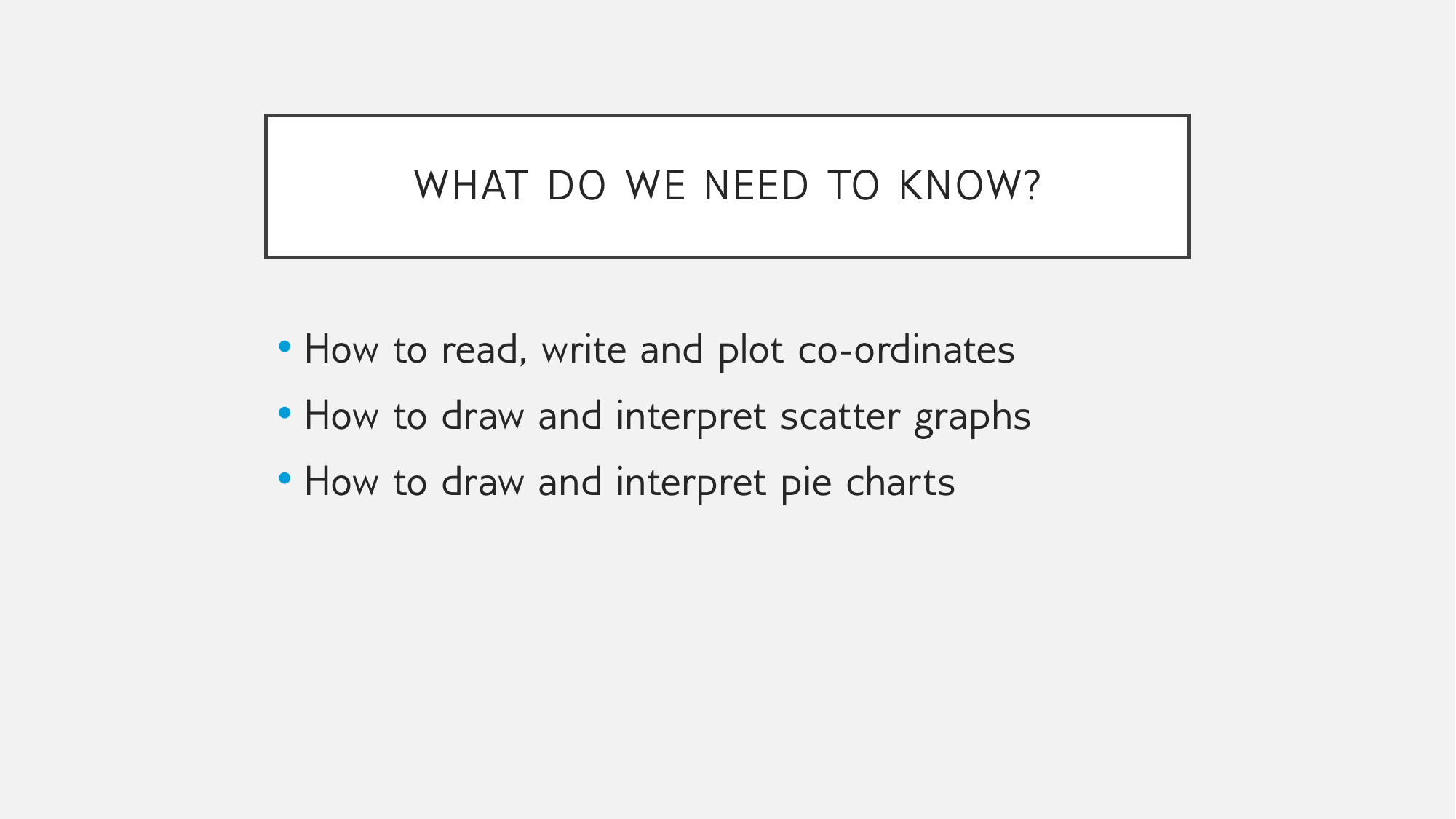

# What do we need to know?
How to read, write and plot co-ordinates
How to draw and interpret scatter graphs
How to draw and interpret pie charts